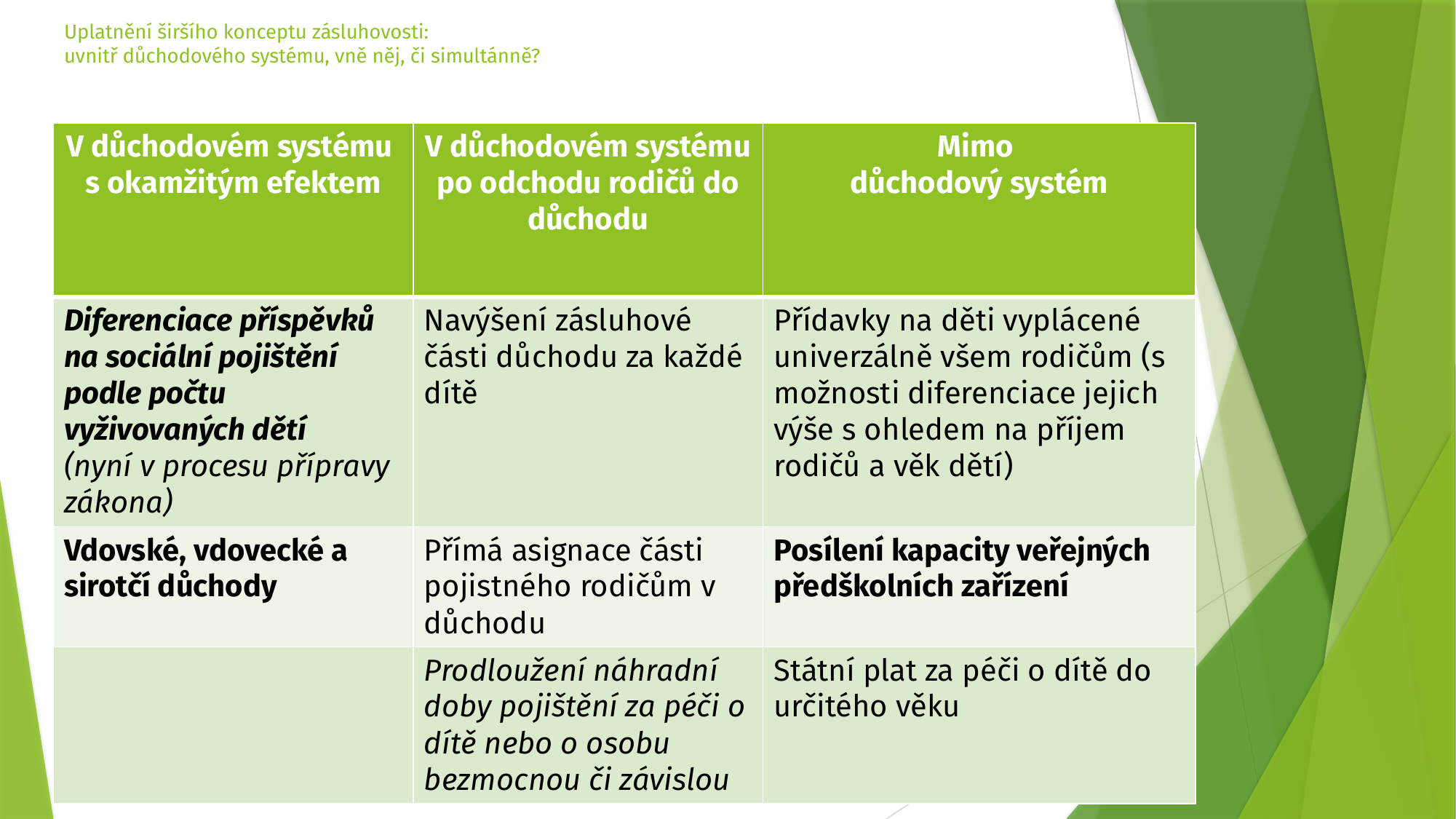

# Uplatnění širšího konceptu zásluhovosti: uvnitř důchodového systému, vně něj, či simultánně?
| V důchodovém systému s okamžitým efektem | V důchodovém systému po odchodu rodičů do důchodu | Mimo důchodový systém |
| --- | --- | --- |
| Diferenciace příspěvků na sociální pojištění podle počtu vyživovaných dětí (nyní v procesu přípravy zákona) | Navýšení zásluhové části důchodu za každé dítě | Přídavky na děti vyplácené univerzálně všem rodičům (s možnosti diferenciace jejich výše s ohledem na příjem rodičů a věk dětí) |
| Vdovské, vdovecké a sirotčí důchody | Přímá asignace části pojistného rodičům v důchodu | Posílení kapacity veřejných předškolních zařízení |
|  | Prodloužení náhradní doby pojištění za péči o dítě nebo o osobu bezmocnou či závislou | Státní plat za péči o dítě do určitého věku |